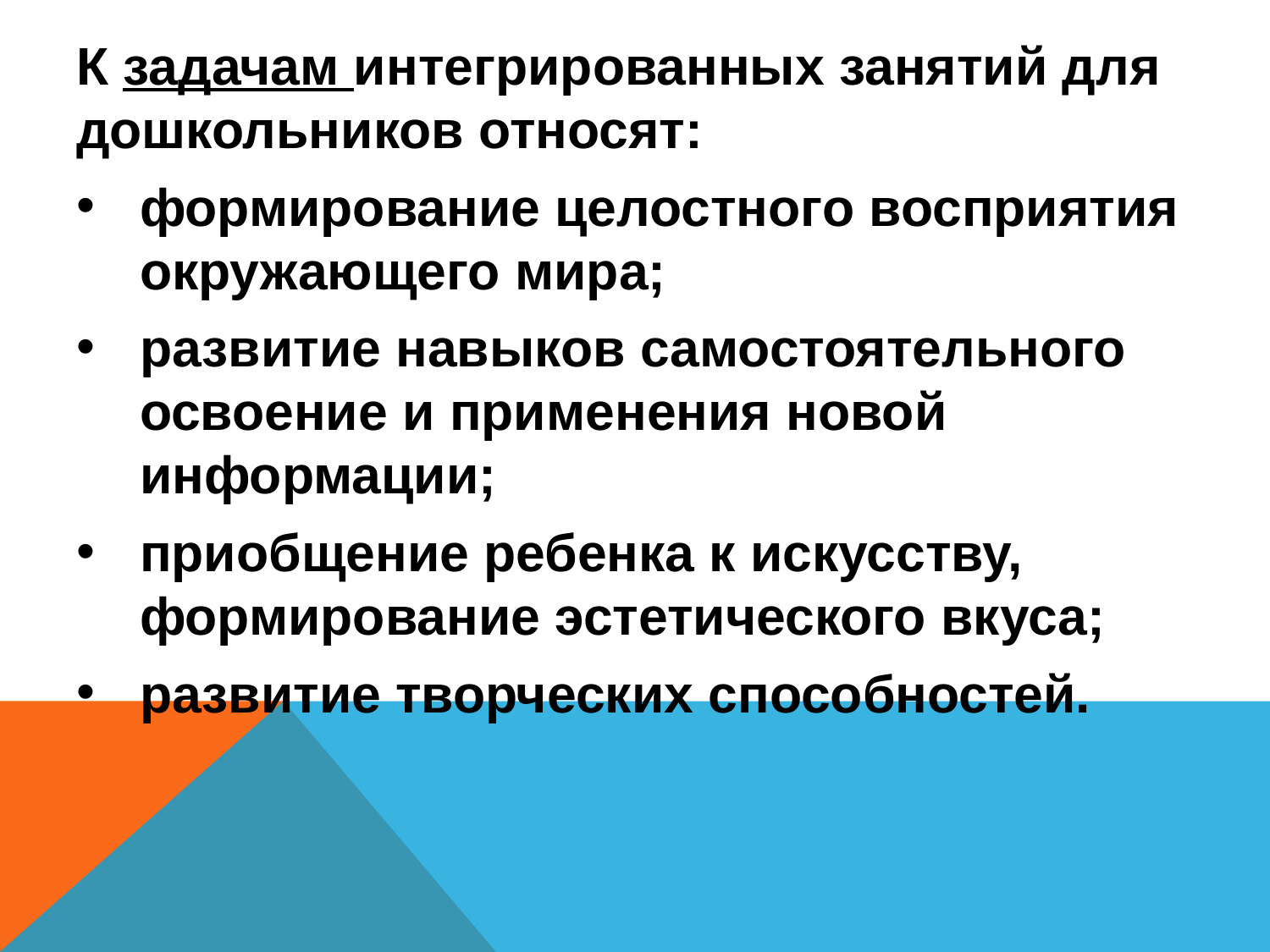

К задачам интегрированных занятий для дошкольников относят:
формирование целостного восприятия окружающего мира;
развитие навыков самостоятельного освоение и применения новой информации;
приобщение ребенка к искусству, формирование эстетического вкуса;
развитие творческих способностей.